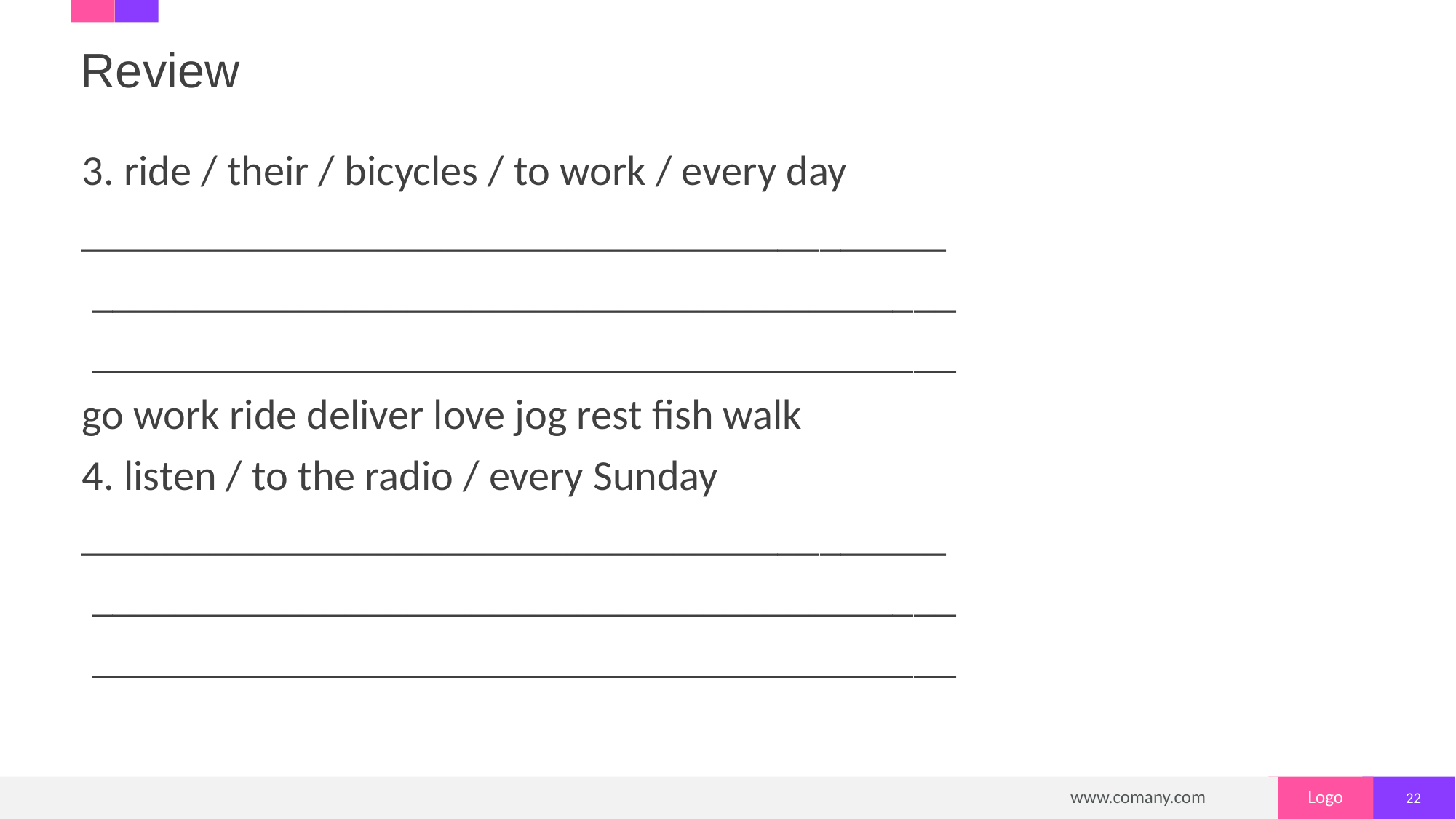

# Review
3. ride / their / bicycles / to work / every day
_________________________________________
 _________________________________________
 _________________________________________
go work ride deliver love jog rest fish walk
4. listen / to the radio / every Sunday
_________________________________________
 _________________________________________
 _________________________________________
22